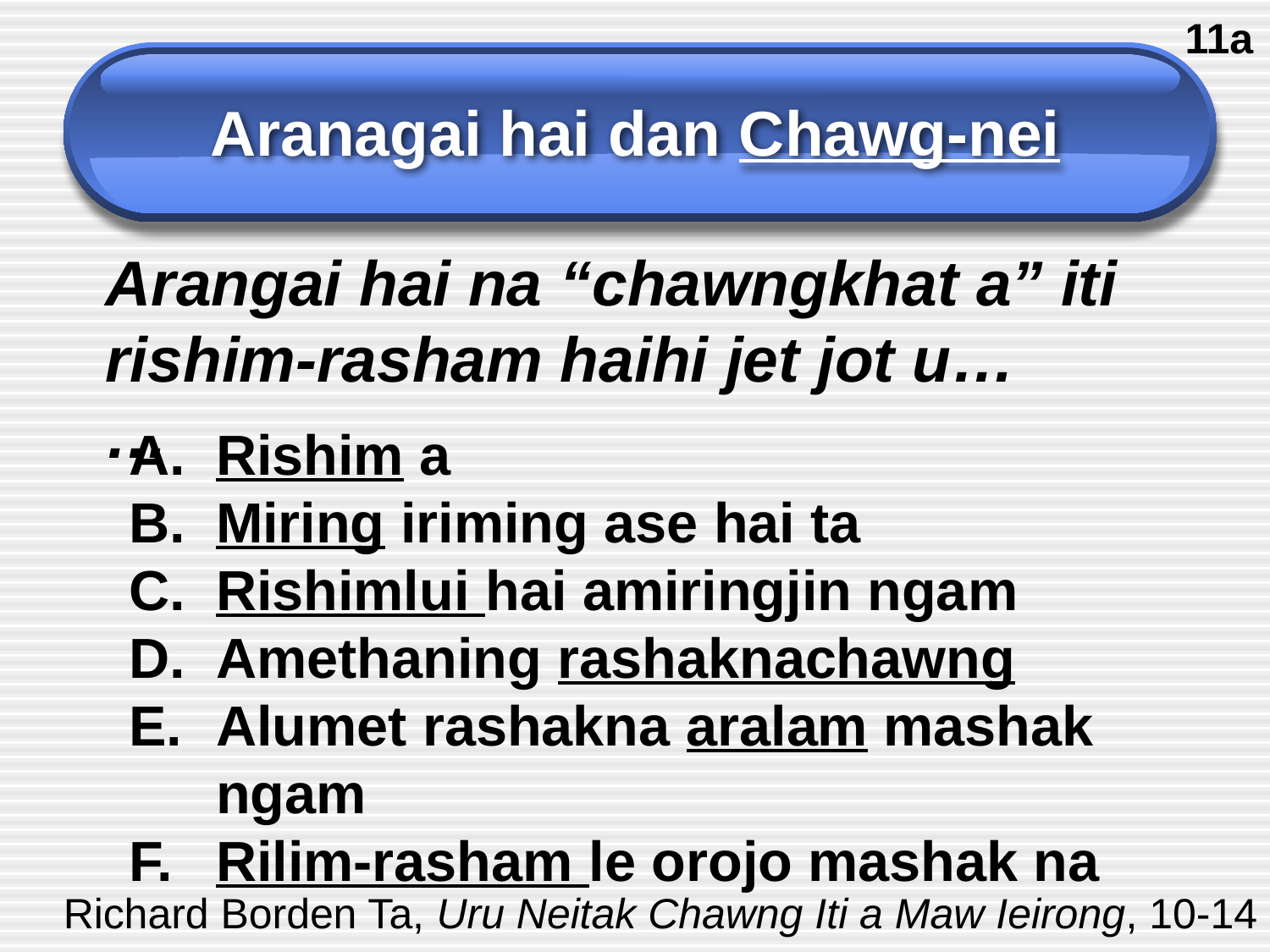

Aranagai hai dan Chawg-nei
11a
Arangai hai na “chawngkhat a” iti rishim-rasham haihi jet jot u…
…
Rishim a
Miring iriming ase hai ta
Rishimlui hai amiringjin ngam
Amethaning rashaknachawng
Alumet rashakna aralam mashak ngam
Rilim-rasham le orojo mashak na
Richard Borden Ta, Uru Neitak Chawng Iti a Maw Ieirong, 10-14